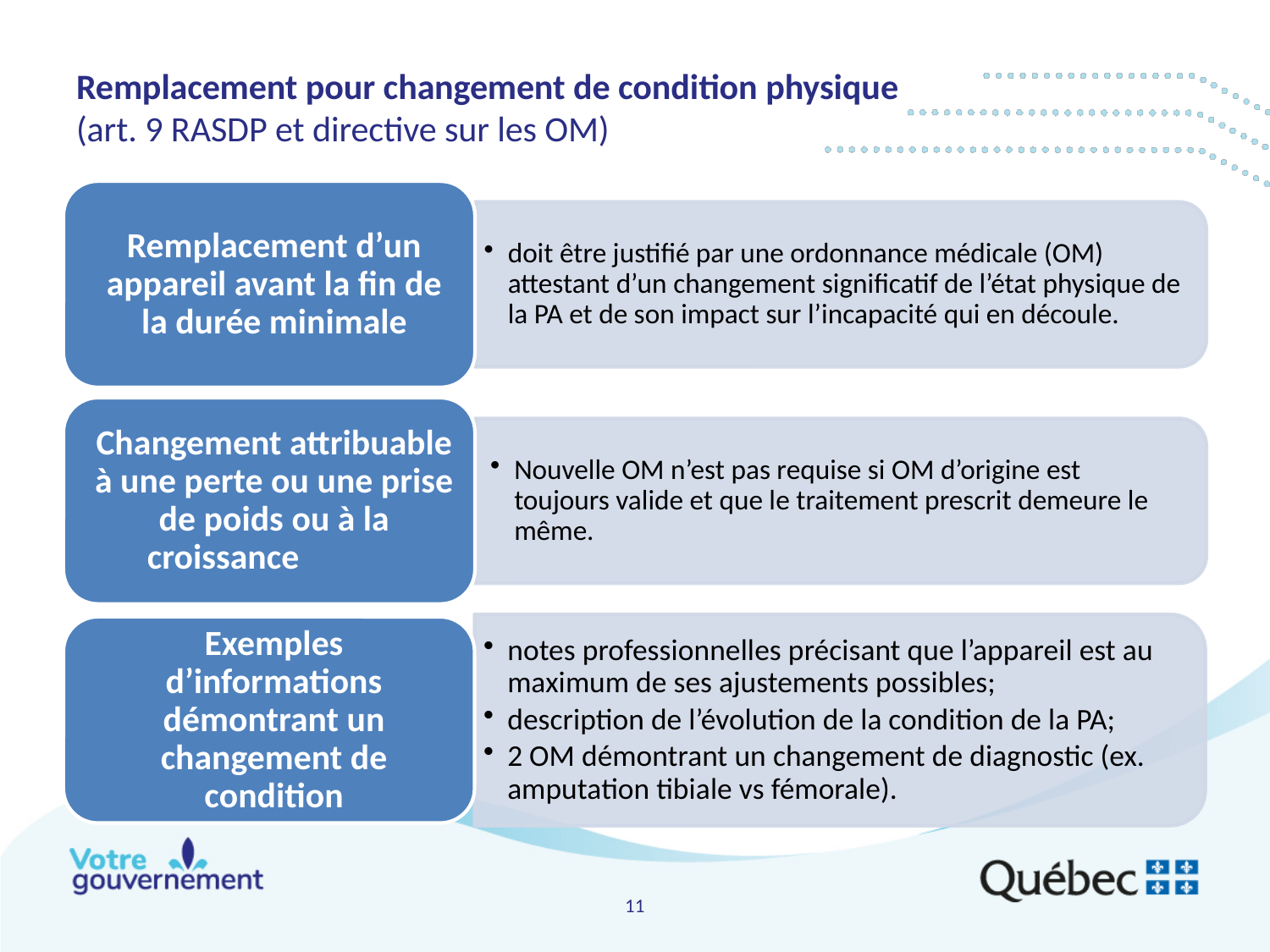

# Remplacement pour changement de condition physique (art. 9 RASDP et directive sur les OM)
doit être justifié par une ordonnance médicale (OM) attestant d’un changement significatif de l’état physique de la PA et de son impact sur l’incapacité qui en découle.
Remplacement d’un appareil avant la fin de la durée minimale
Nouvelle OM n’est pas requise si OM d’origine est toujours valide et que le traitement prescrit demeure le même.
Changement attribuable à une perte ou une prise de poids ou à la croissance
notes professionnelles précisant que l’appareil est au maximum de ses ajustements possibles;
description de l’évolution de la condition de la PA;
2 OM démontrant un changement de diagnostic (ex. amputation tibiale vs fémorale).
Exemples d’informations démontrant un changement de condition